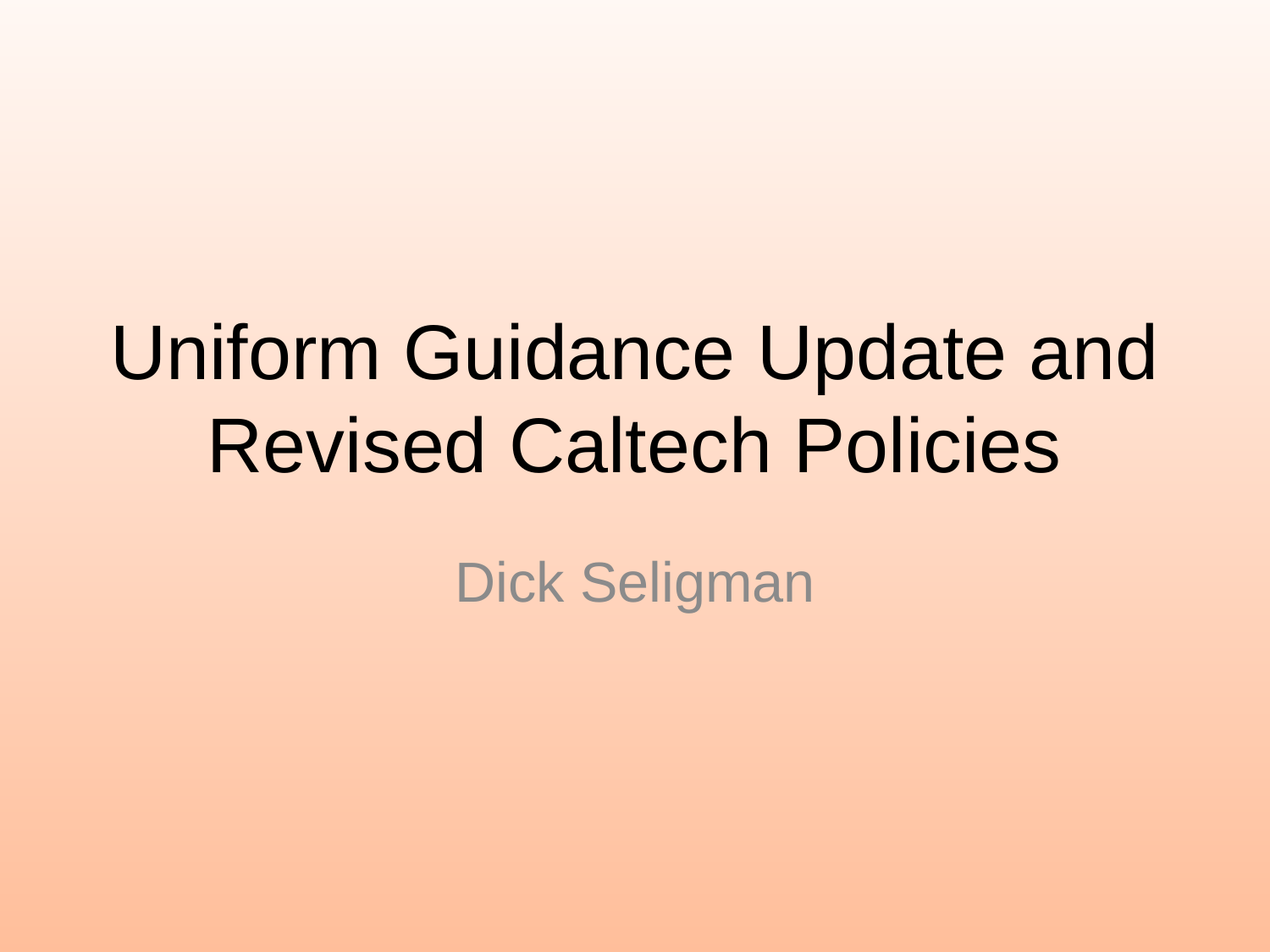

# Uniform Guidance Update and Revised Caltech Policies
Dick Seligman